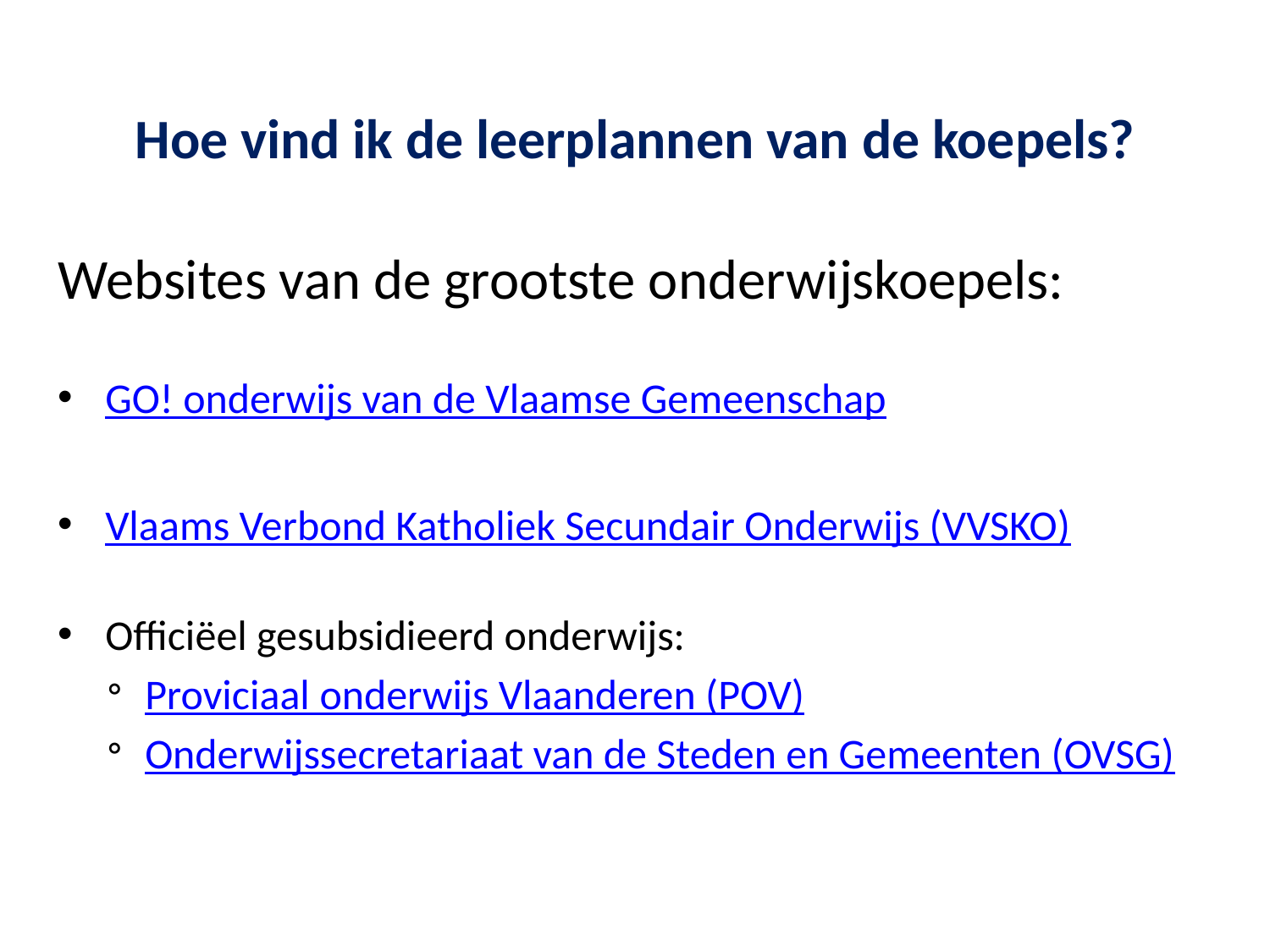

Hoe vind ik de leerplannen van de koepels?
Websites van de grootste onderwijskoepels:

GO! onderwijs van de Vlaamse Gemeenschap
Vlaams Verbond Katholiek Secundair Onderwijs (VVSKO)
Officiëel gesubsidieerd onderwijs:
Proviciaal onderwijs Vlaanderen (POV)
Onderwijssecretariaat van de Steden en Gemeenten (OVSG)